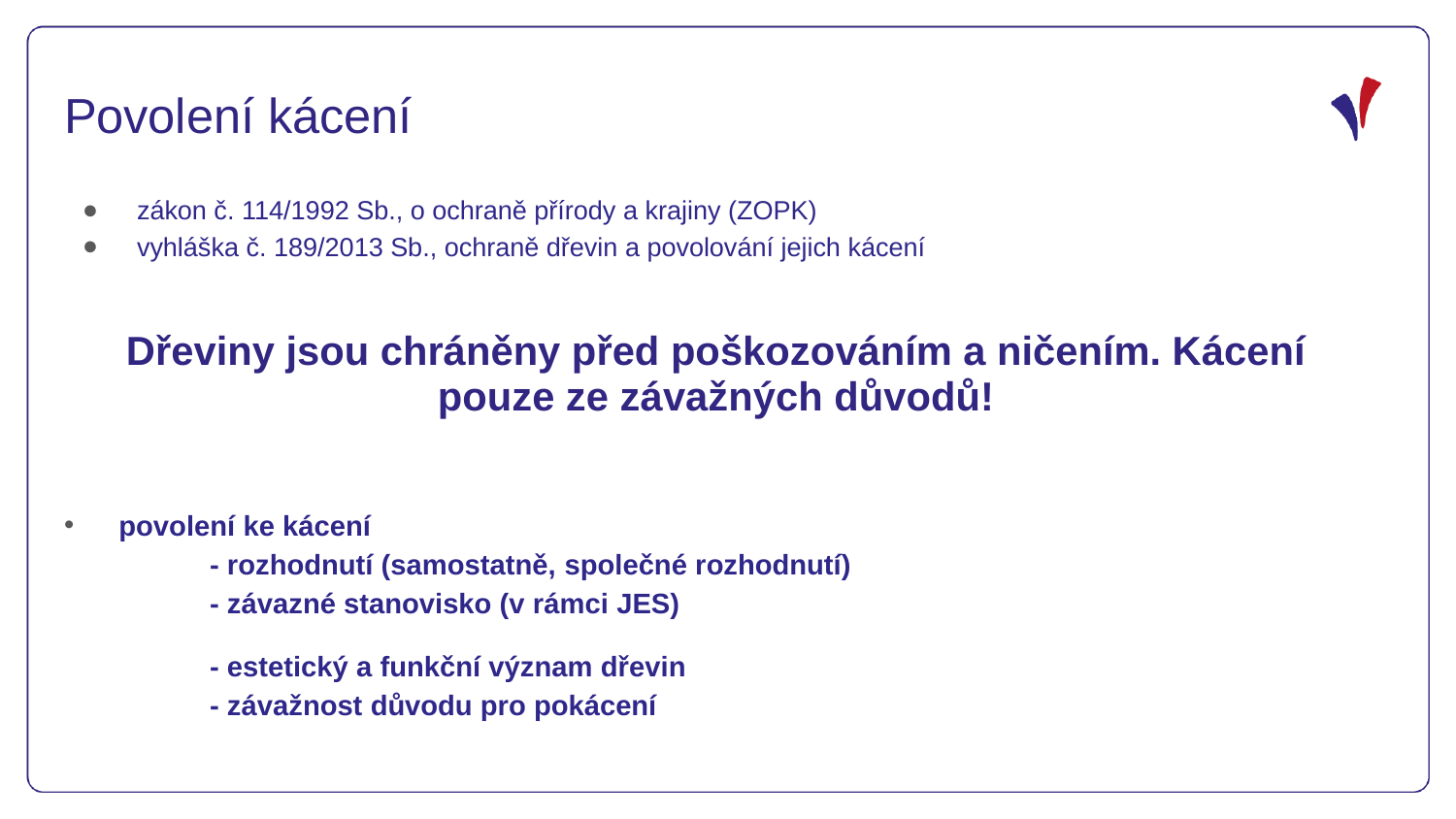

Povolení kácení
zákon č. 114/1992 Sb., o ochraně přírody a krajiny (ZOPK)
vyhláška č. 189/2013 Sb., ochraně dřevin a povolování jejich kácení

Dřeviny jsou chráněny před poškozováním a ničením. Kácení pouze ze závažných důvodů!

povolení ke kácení
	- rozhodnutí (samostatně, společné rozhodnutí)
	- závazné stanovisko (v rámci JES)
	- estetický a funkční význam dřevin
	- závažnost důvodu pro pokácení